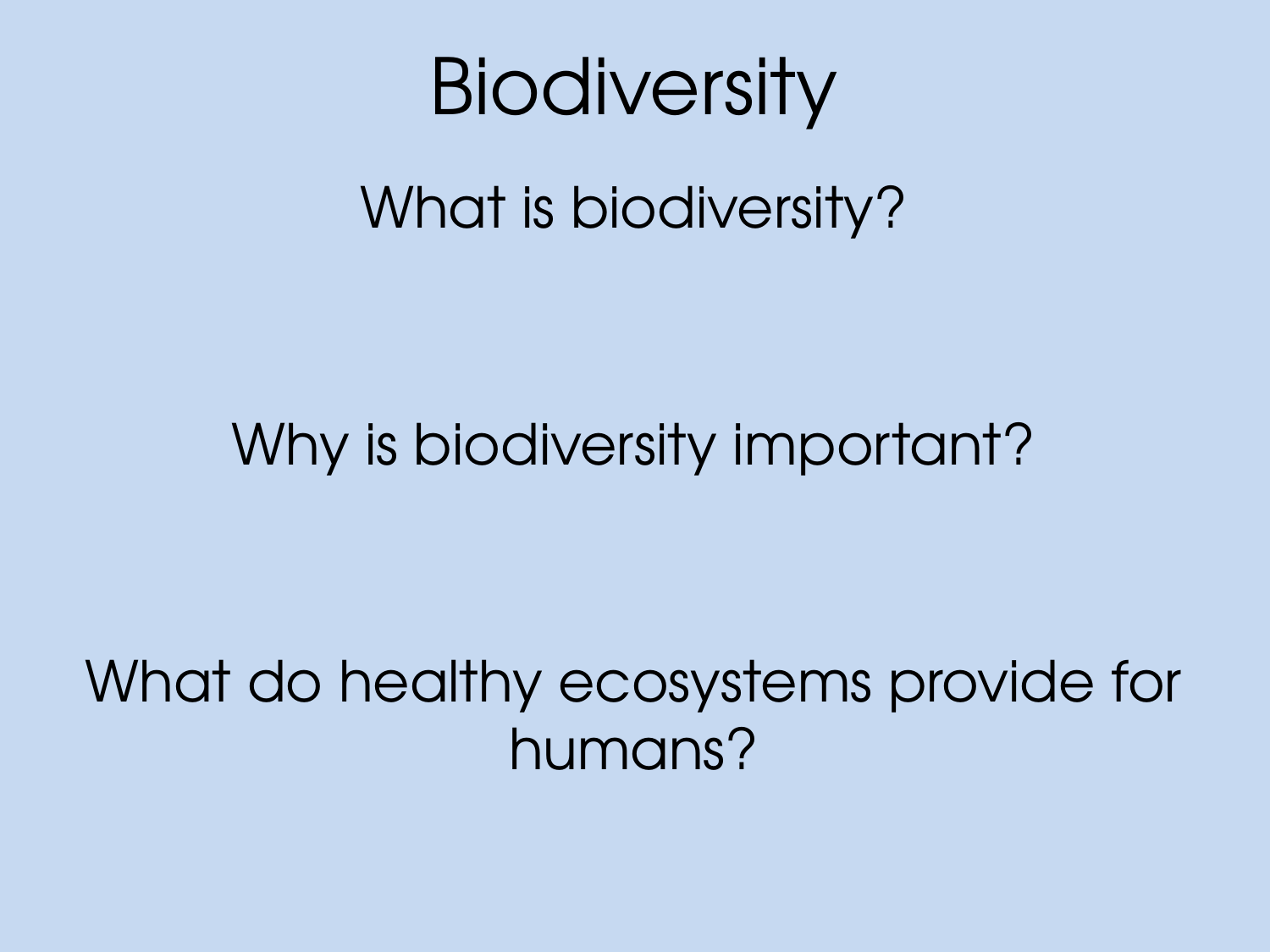

# Biodiversity
What is biodiversity?

Why is biodiversity important?

What do healthy ecosystems provide for humans?